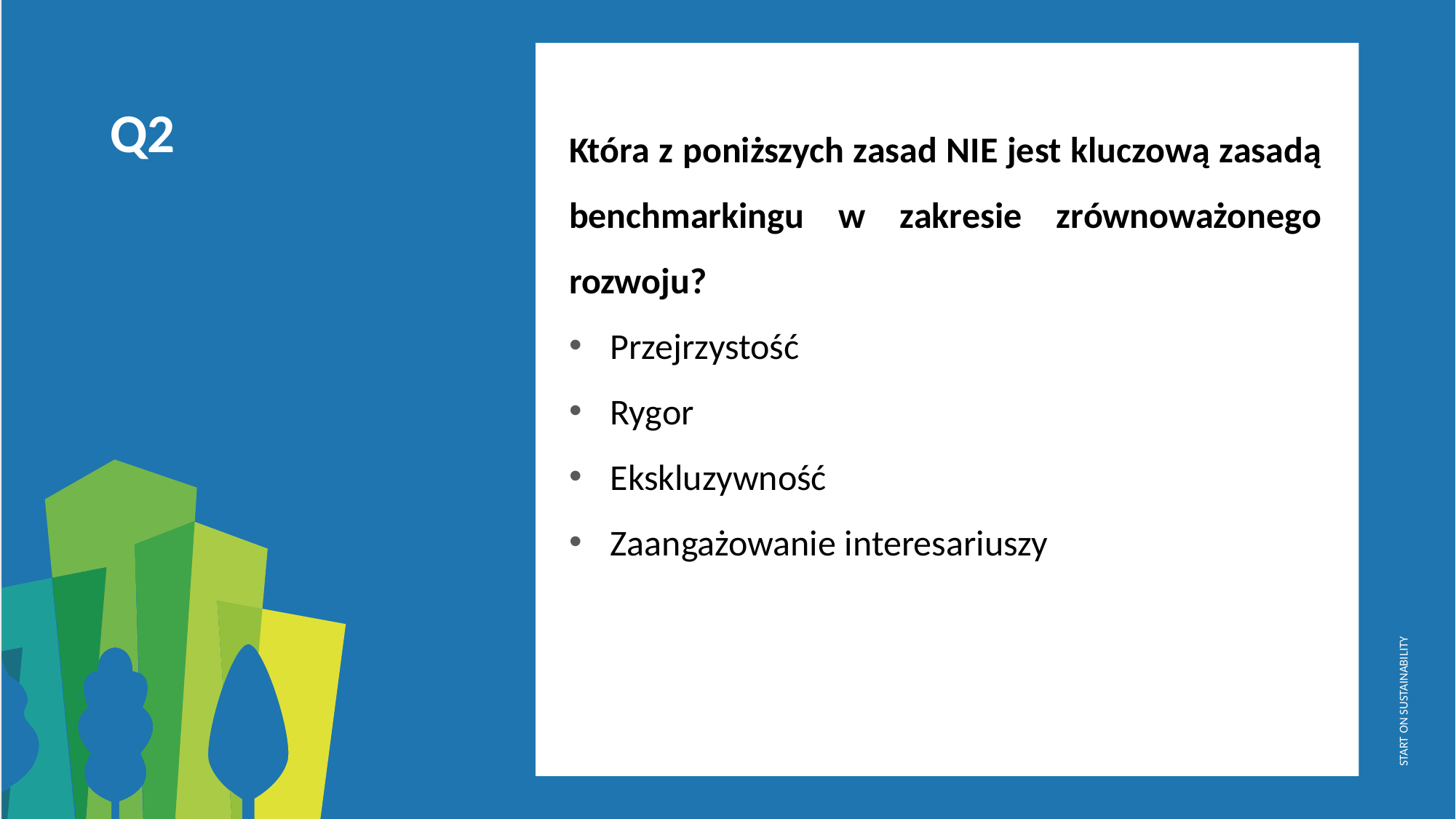

Która z poniższych zasad NIE jest kluczową zasadą benchmarkingu w zakresie zrównoważonego rozwoju?
Przejrzystość
Rygor
Ekskluzywność
Zaangażowanie interesariuszy
Q2